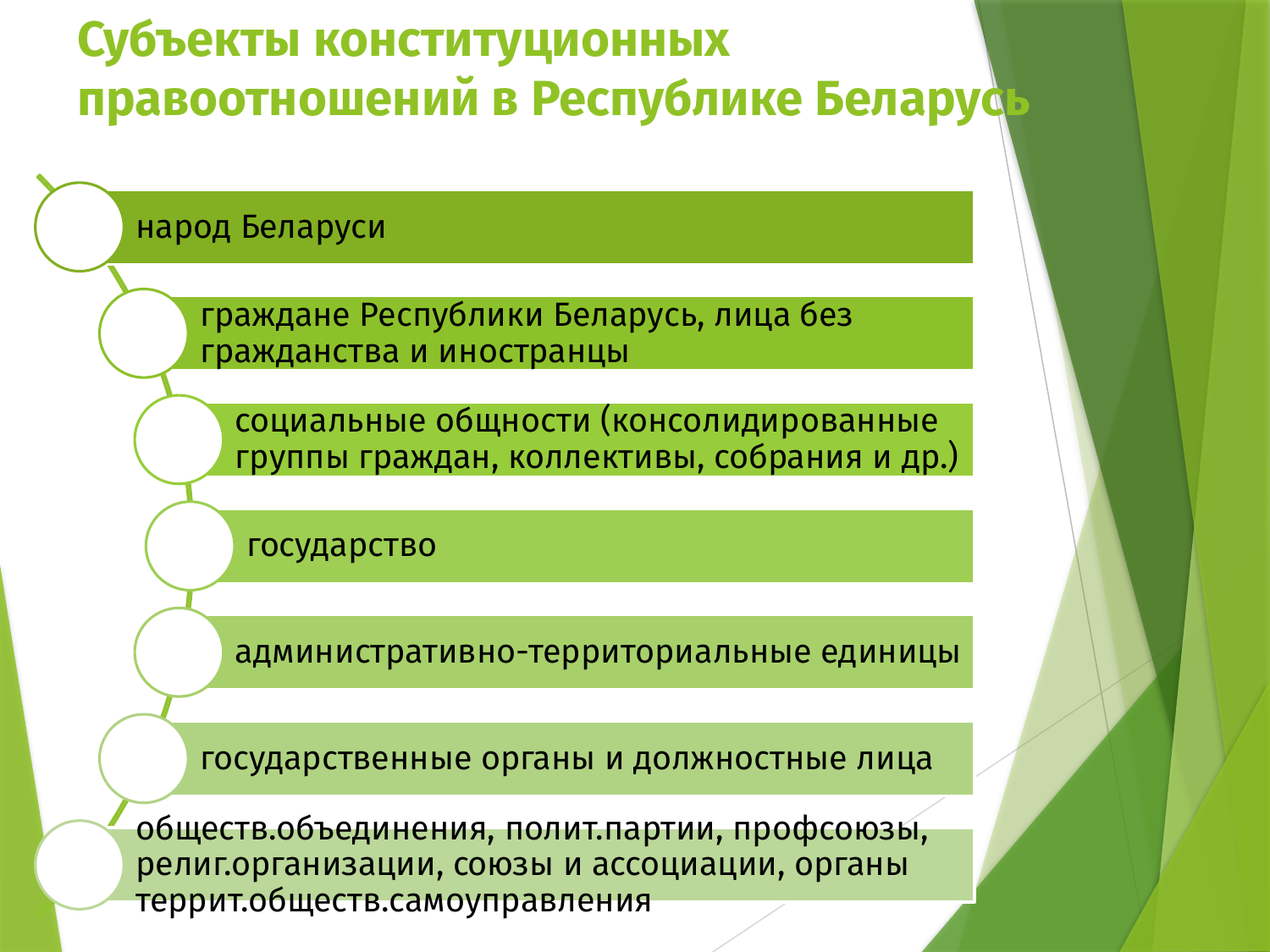

# Субъекты конституционных правоотношений в Республике Беларусь
народ Беларуси
граждане Республики Беларусь, лица без гражданства и иностранцы
социальные общности (консолидированные группы граждан, коллективы, собрания и др.)
государство
административно-территориальные единицы
государственные органы и должностные лица
обществ.объединения, полит.партии, профсоюзы, религ.организации, союзы и ассоциации, органы террит.обществ.самоуправления